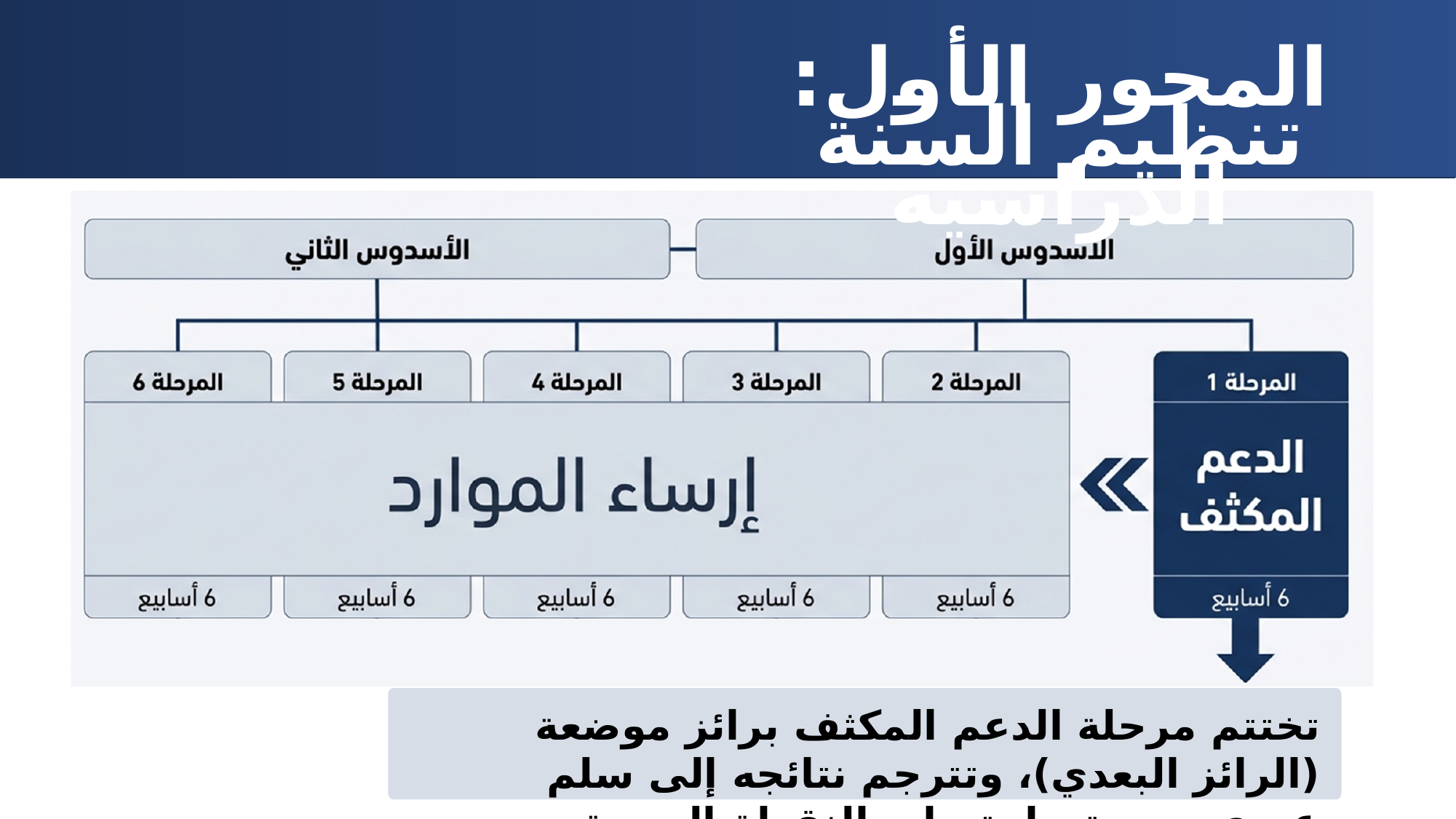

المحور الأول: تنظيم السنة الدراسية

تختتم مرحلة الدعم المكثف برائز موضعة (الرائز البعدي)، وتترجم نتائجه إلى سلم عددي، وسيتم احتساب النقطة العددية كمراقبة مستمرة في المرحلة الأولى.